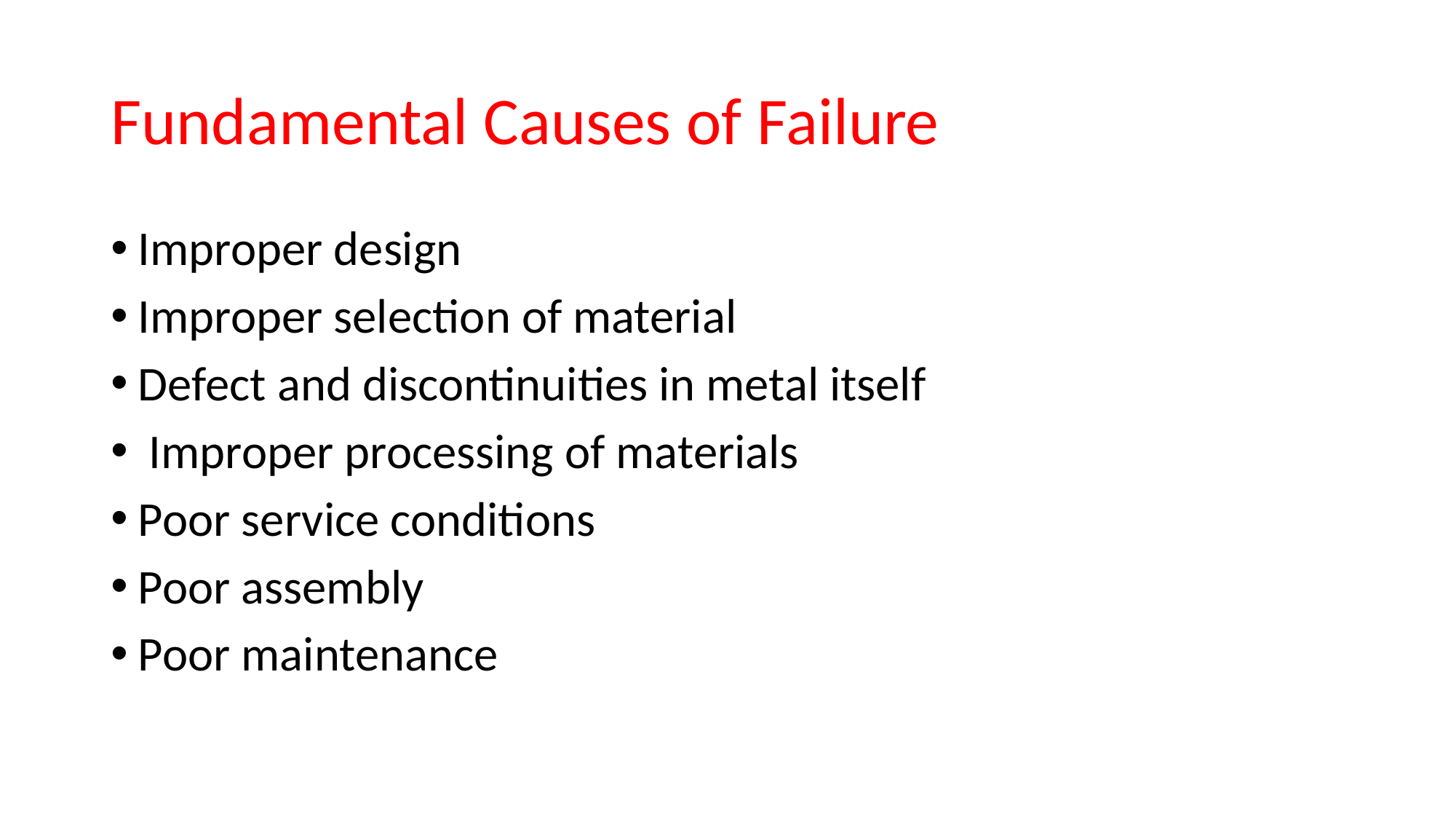

# Fundamental Causes of Failure
Improper design
Improper selection of material
Defect and discontinuities in metal itself
 Improper processing of materials
Poor service conditions
Poor assembly
Poor maintenance